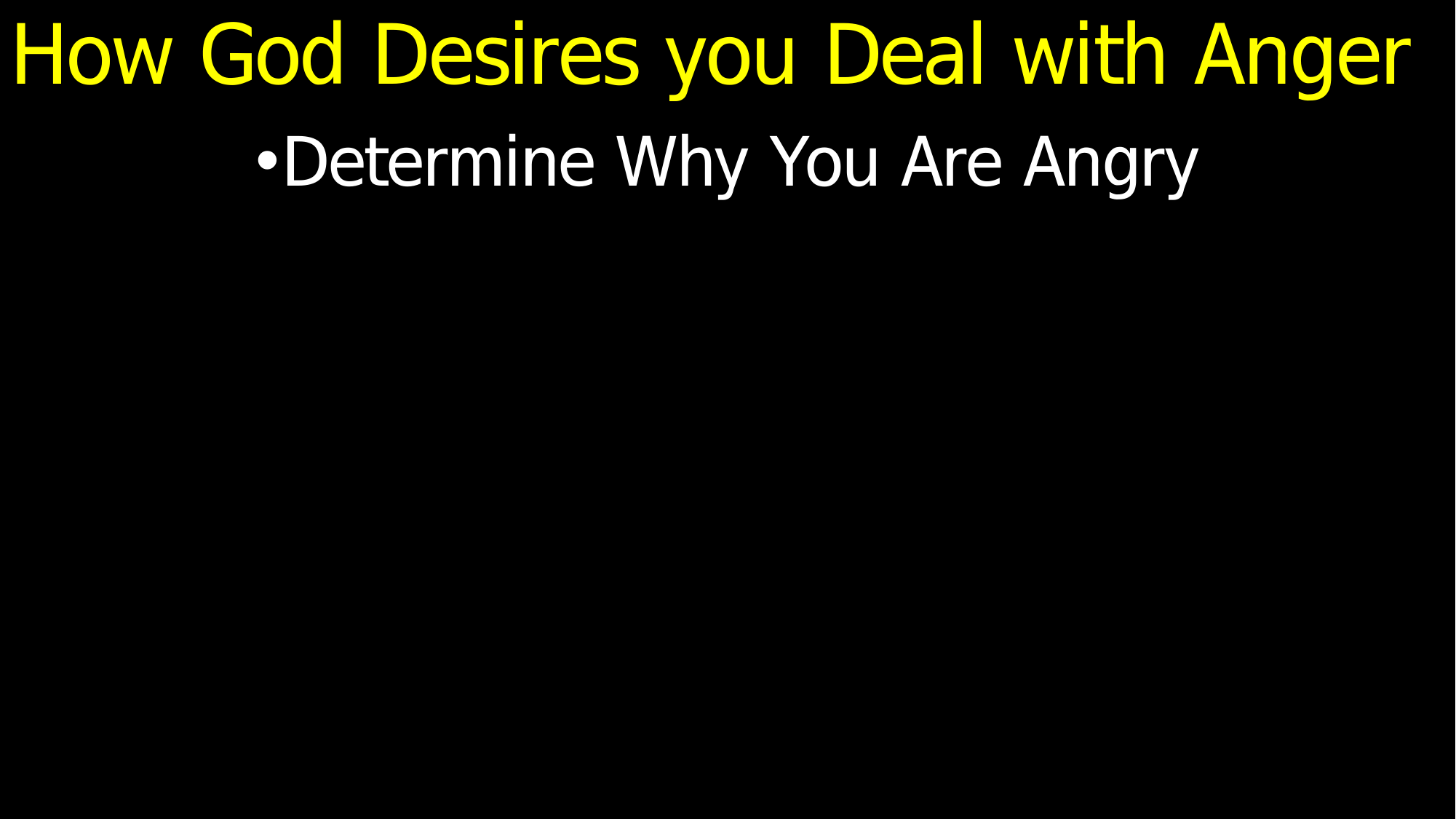

# How God Desires you Deal with Anger
Determine Why You Are Angry